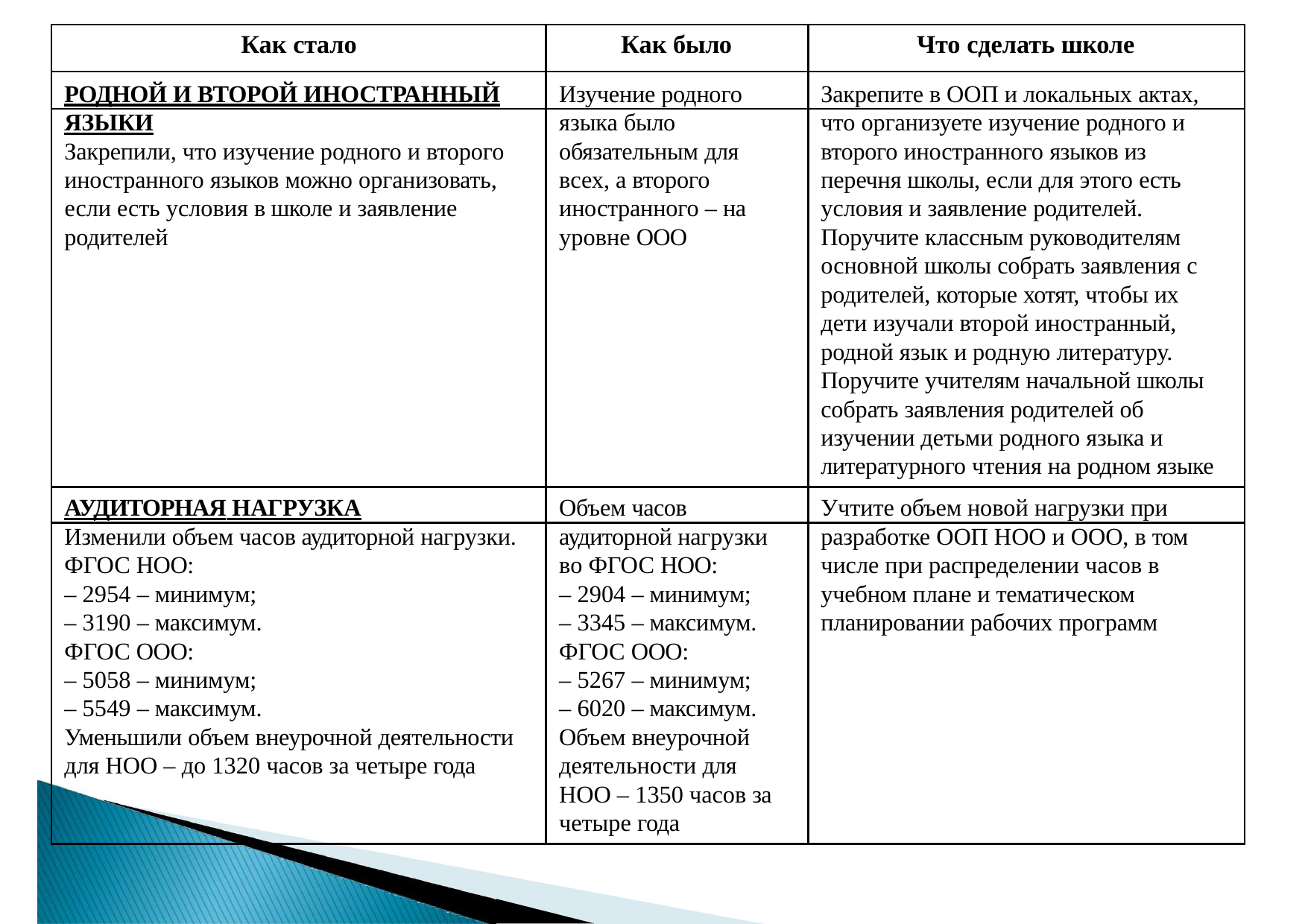

| Как стало | Как было | Что сделать школе |
| --- | --- | --- |
| РОДНОЙ И ВТОРОЙ ИНОСТРАННЫЙ | Изучение родного | Закрепите в ООП и локальных актах, |
| ЯЗЫКИ | языка было | что организуете изучение родного и |
| Закрепили, что изучение родного и второго | обязательным для | второго иностранного языков из |
| иностранного языков можно организовать, | всех, а второго | перечня школы, если для этого есть |
| если есть условия в школе и заявление | иностранного – на | условия и заявление родителей. |
| родителей | уровне ООО | Поручите классным руководителям |
|  |  | основной школы собрать заявления с |
|  |  | родителей, которые хотят, чтобы их |
|  |  | дети изучали второй иностранный, |
|  |  | родной язык и родную литературу. |
|  |  | Поручите учителям начальной школы |
|  |  | собрать заявления родителей об |
|  |  | изучении детьми родного языка и |
|  |  | литературного чтения на родном языке |
| АУДИТОРНАЯ НАГРУЗКА | Объем часов | Учтите объем новой нагрузки при |
| Изменили объем часов аудиторной нагрузки. | аудиторной нагрузки | разработке ООП НОО и ООО, в том |
| ФГОС НОО: | во ФГОС НОО: | числе при распределении часов в |
| – 2954 – минимум; | – 2904 – минимум; | учебном плане и тематическом |
| – 3190 – максимум. | – 3345 – максимум. | планировании рабочих программ |
| ФГОС ООО: | ФГОС ООО: |  |
| – 5058 – минимум; | – 5267 – минимум; |  |
| – 5549 – максимум. | – 6020 – максимум. |  |
| Уменьшили объем внеурочной деятельности | Объем внеурочной |  |
| для НОО – до 1320 часов за четыре года | деятельности для |  |
|  | НОО – 1350 часов за |  |
|  | четыре года |  |